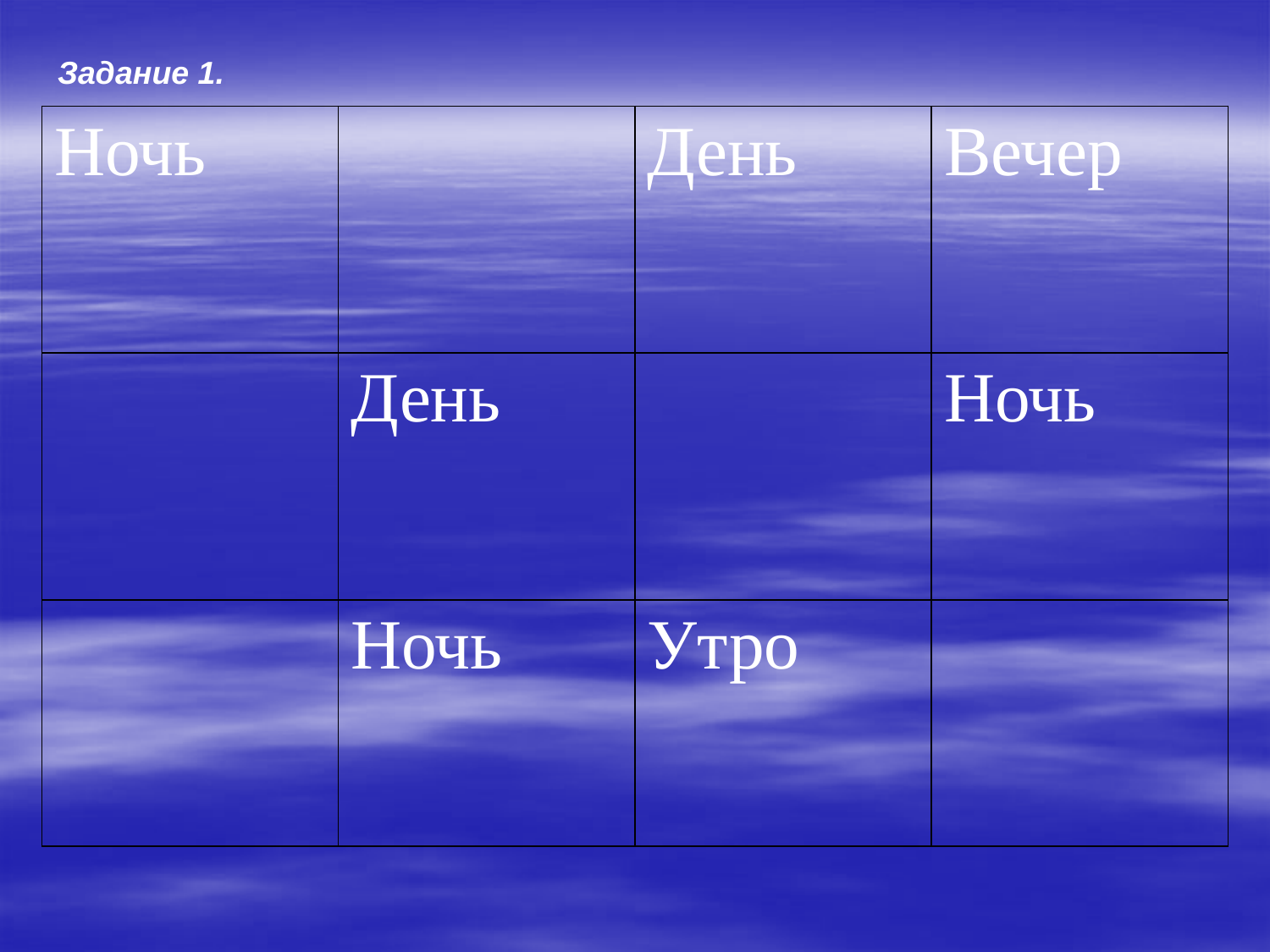

Задание 1.
| Ночь |  | День | Вечер |
| --- | --- | --- | --- |
|  | День |  | Ночь |
|  | Ночь | Утро |  |